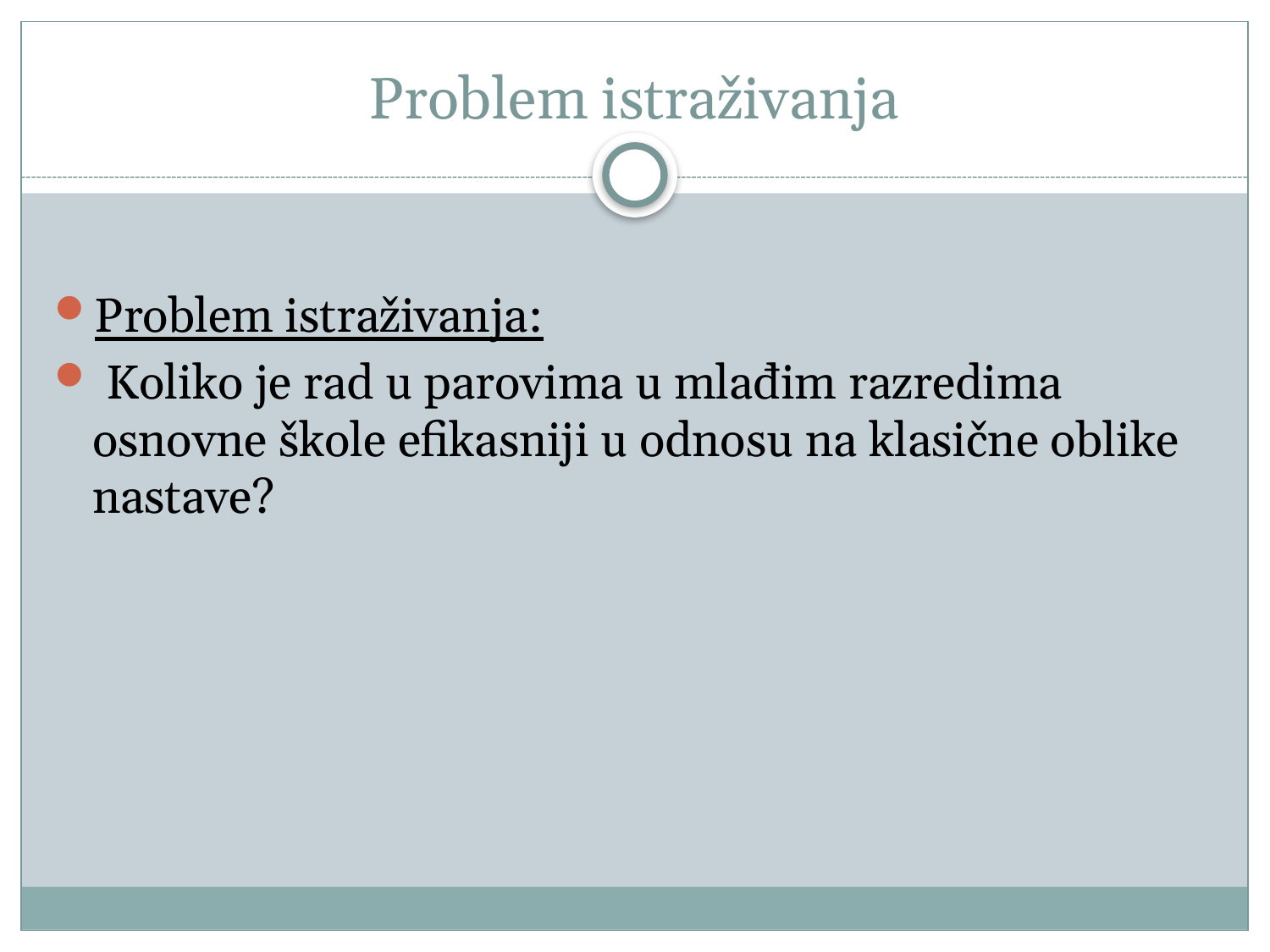

# Problem istraživanja

Problem istraživanja:
 Koliko je rad u parovima u mlađim razredima osnovne škole efikasniji u odnosu na klasične oblike nastave?